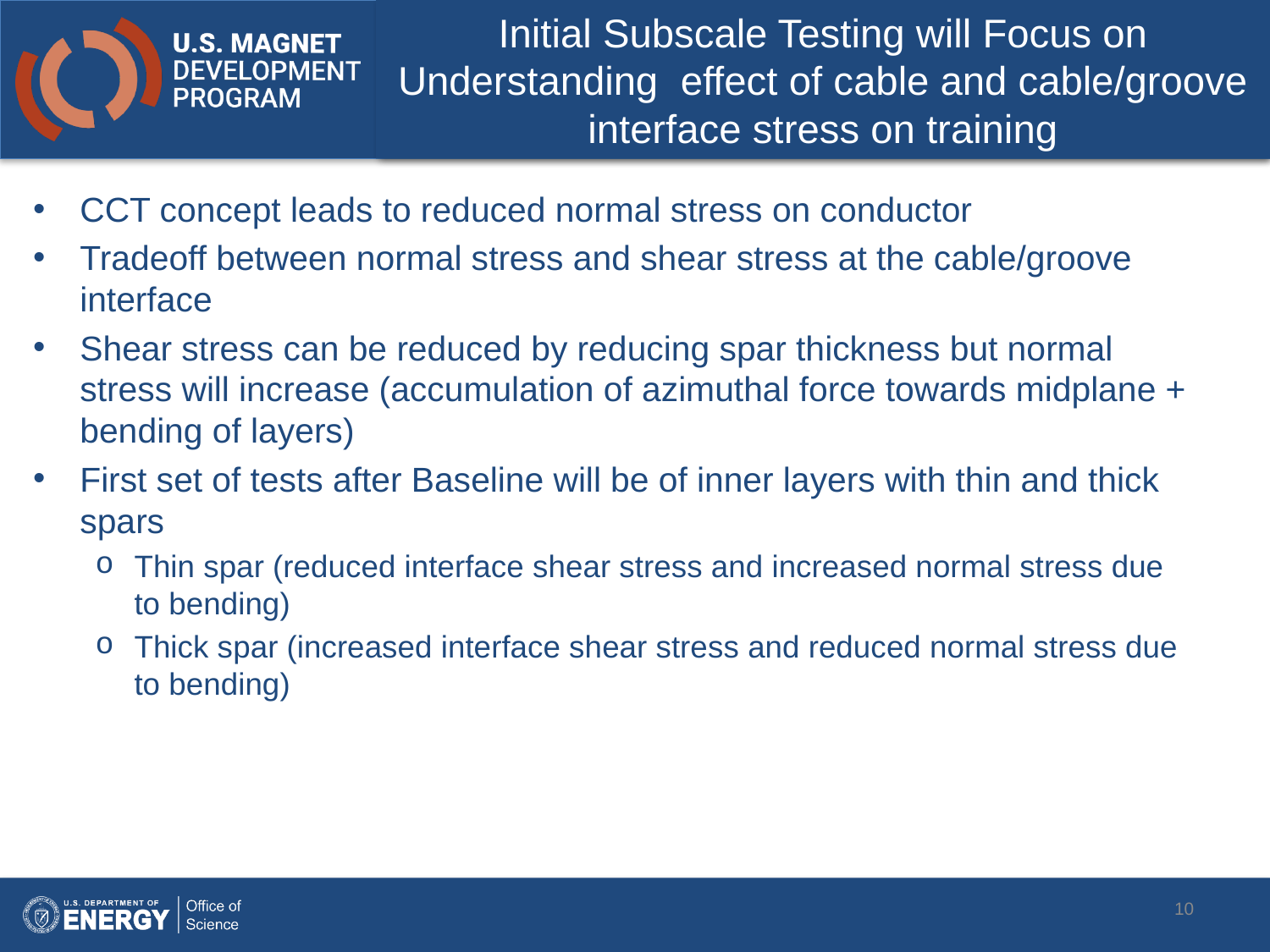

# Initial Subscale Testing will Focus on Understanding  effect of cable and cable/groove interface stress on training
CCT concept leads to reduced normal stress on conductor
Tradeoff between normal stress and shear stress at the cable/groove interface
Shear stress can be reduced by reducing spar thickness but normal stress will increase (accumulation of azimuthal force towards midplane + bending of layers)
First set of tests after Baseline will be of inner layers with thin and thick spars
Thin spar (reduced interface shear stress and increased normal stress due to bending)
Thick spar (increased interface shear stress and reduced normal stress due to bending)

10